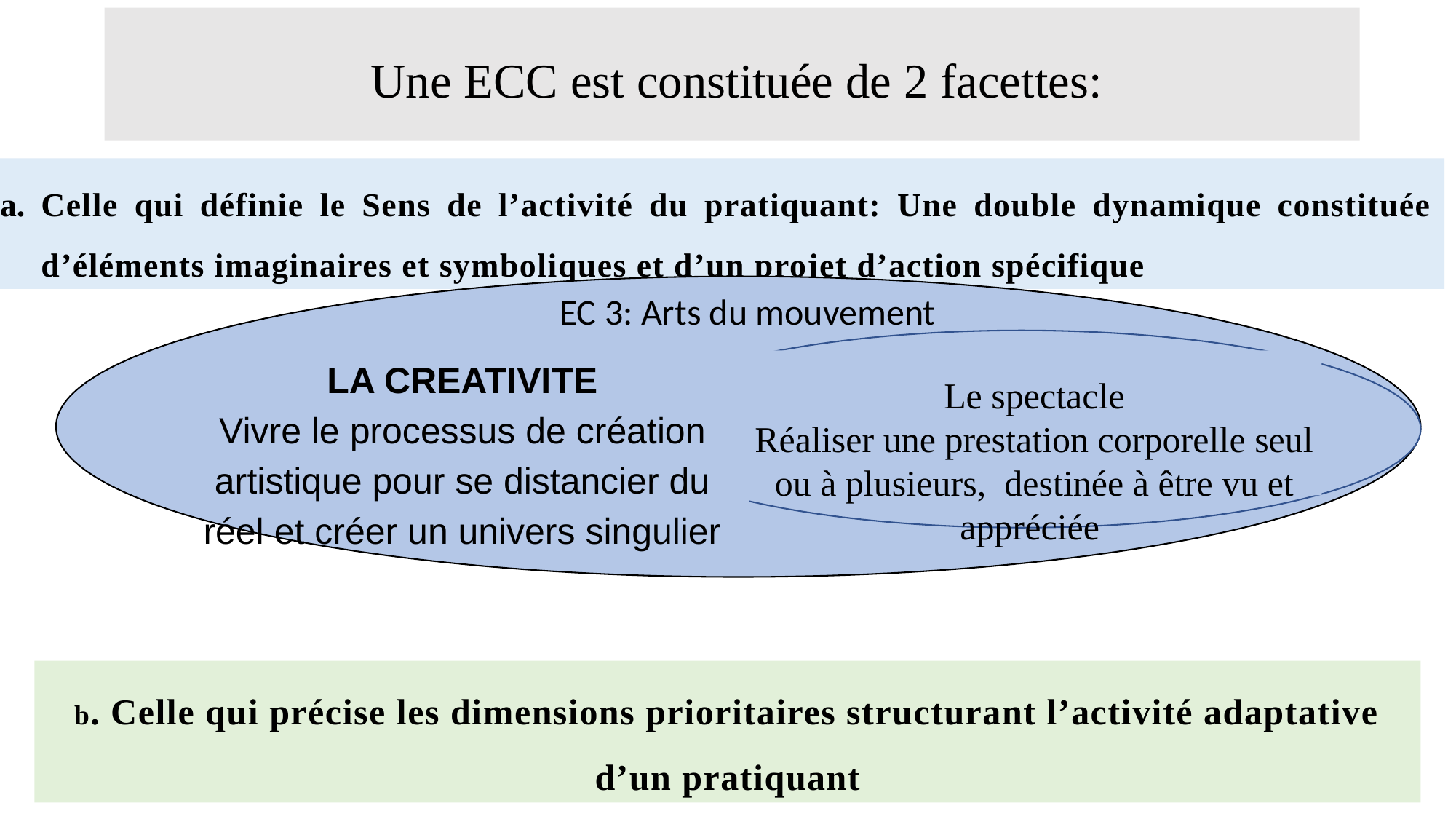

# Une ECC est constituée de 2 facettes:
Celle qui définie le Sens de l’activité du pratiquant: Une double dynamique constituée d’éléments imaginaires et symboliques et d’un projet d’action spécifique

LA CREATIVITE
Vivre le processus de création artistique pour se distancier du réel et créer un univers singulier

Le spectacle
Réaliser une prestation corporelle seul ou à plusieurs,  destinée à être vu et appréciée

EC 3: Arts du mouvement
b. Celle qui précise les dimensions prioritaires structurant l’activité adaptative d’un pratiquant